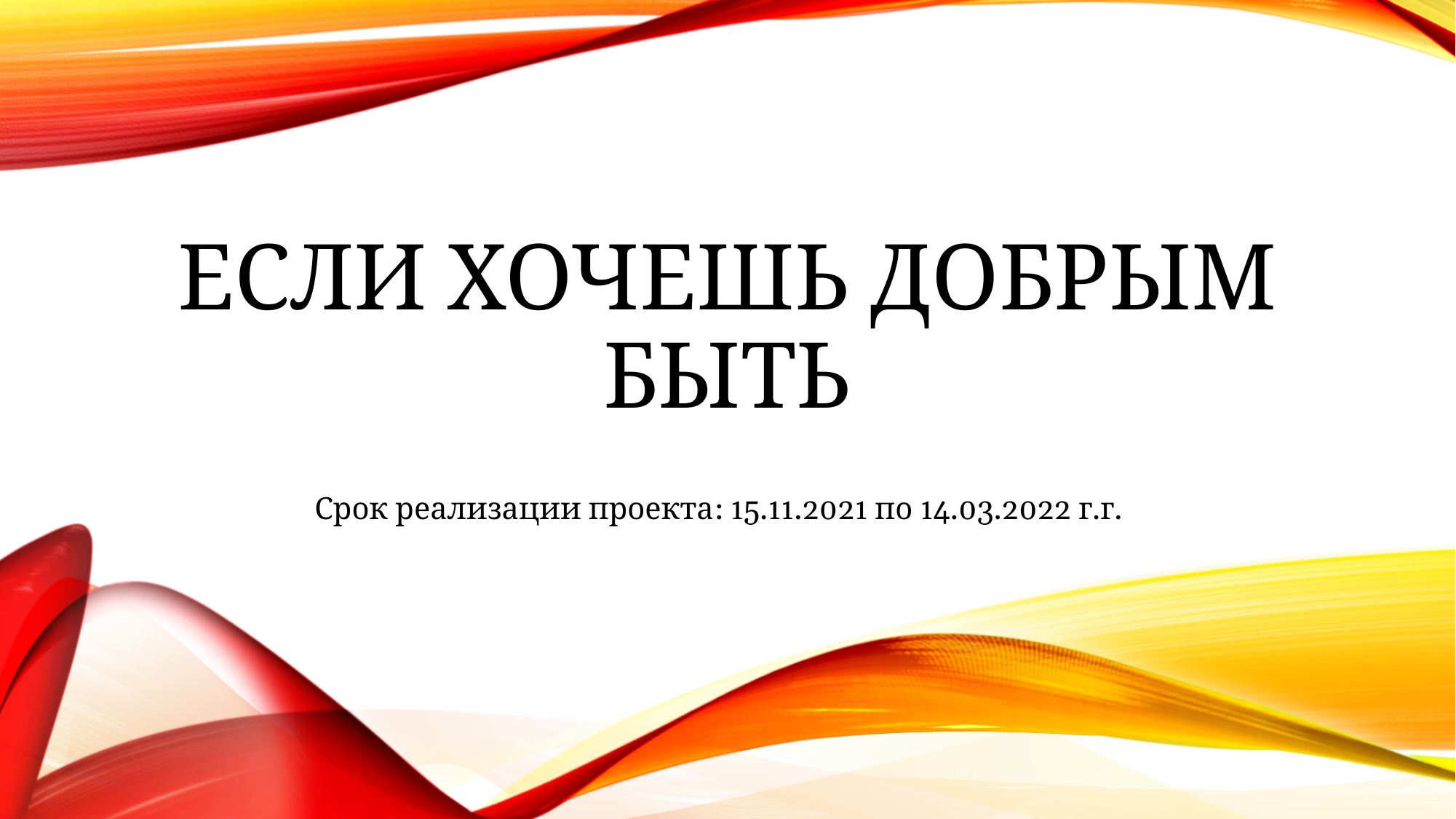

# Если хочешь добрым быть
Срок реализации проекта: 15.11.2021 по 14.03.2022 г.г.